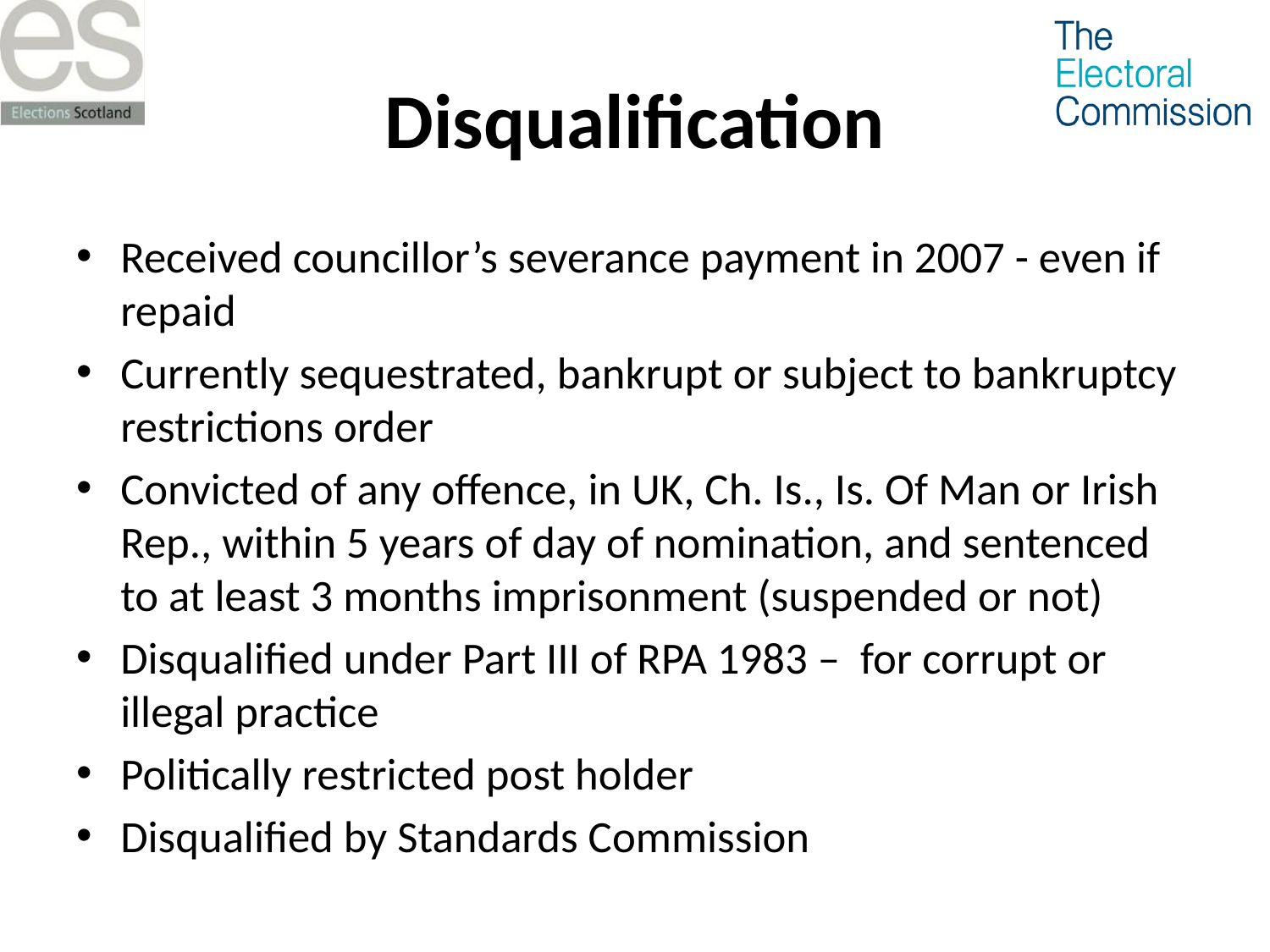

# Disqualification
Received councillor’s severance payment in 2007 - even if repaid
Currently sequestrated, bankrupt or subject to bankruptcy restrictions order
Convicted of any offence, in UK, Ch. Is., Is. Of Man or Irish Rep., within 5 years of day of nomination, and sentenced to at least 3 months imprisonment (suspended or not)
Disqualified under Part III of RPA 1983 –  for corrupt or illegal practice
Politically restricted post holder
Disqualified by Standards Commission